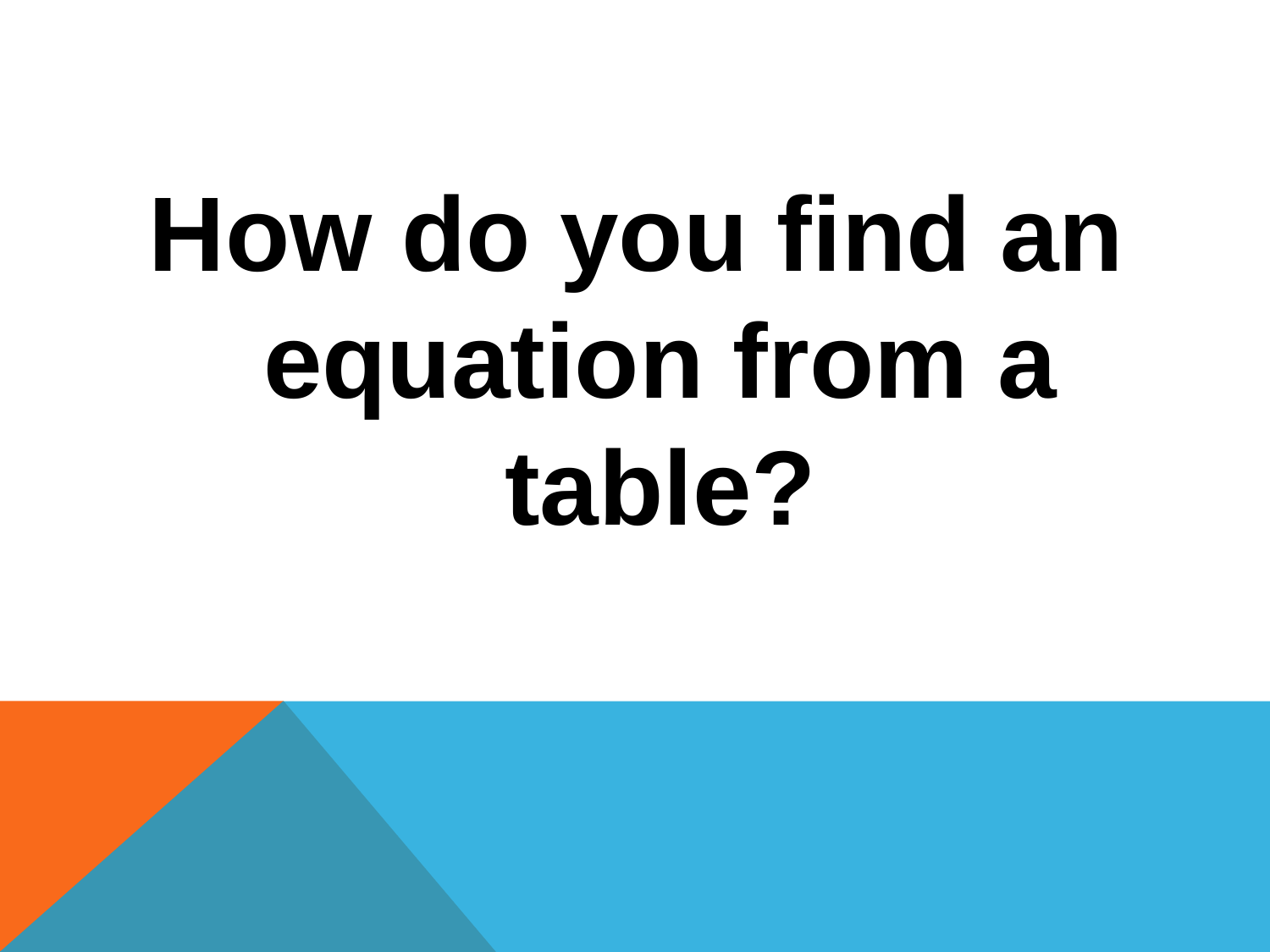

#
How do you find an equation from a table?